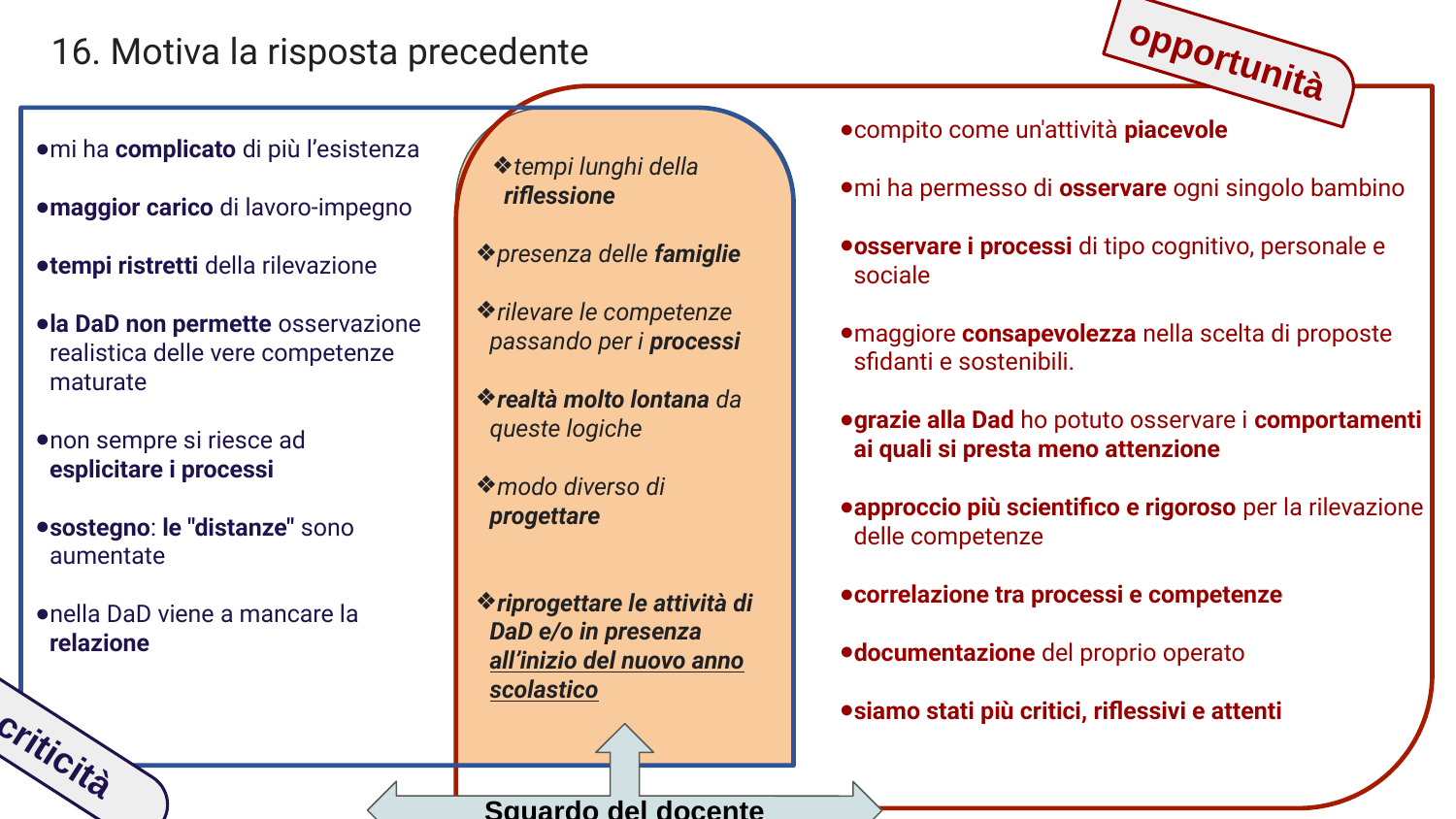

# 16. Motiva la risposta precedente
opportunità

compito come un'attività piacevole

mi ha permesso di osservare ogni singolo bambino

osservare i processi di tipo cognitivo, personale e sociale

maggiore consapevolezza nella scelta di proposte sfidanti e sostenibili.

grazie alla Dad ho potuto osservare i comportamenti ai quali si presta meno attenzione

approccio più scientifico e rigoroso per la rilevazione delle competenze

correlazione tra processi e competenze

documentazione del proprio operato

siamo stati più critici, riflessivi e attenti

tempi lunghi della riflessione

presenza delle famiglie

rilevare le competenze passando per i processi

realtà molto lontana da queste logiche

modo diverso di progettare

riprogettare le attività di DaD e/o in presenza all’inizio del nuovo anno scolastico
mi ha complicato di più l’esistenza

maggior carico di lavoro-impegno

tempi ristretti della rilevazione

la DaD non permette osservazione realistica delle vere competenze maturate

non sempre si riesce ad esplicitare i processi

sostegno: le "distanze" sono aumentate

nella DaD viene a mancare la relazione

Sguardo del docente
criticità